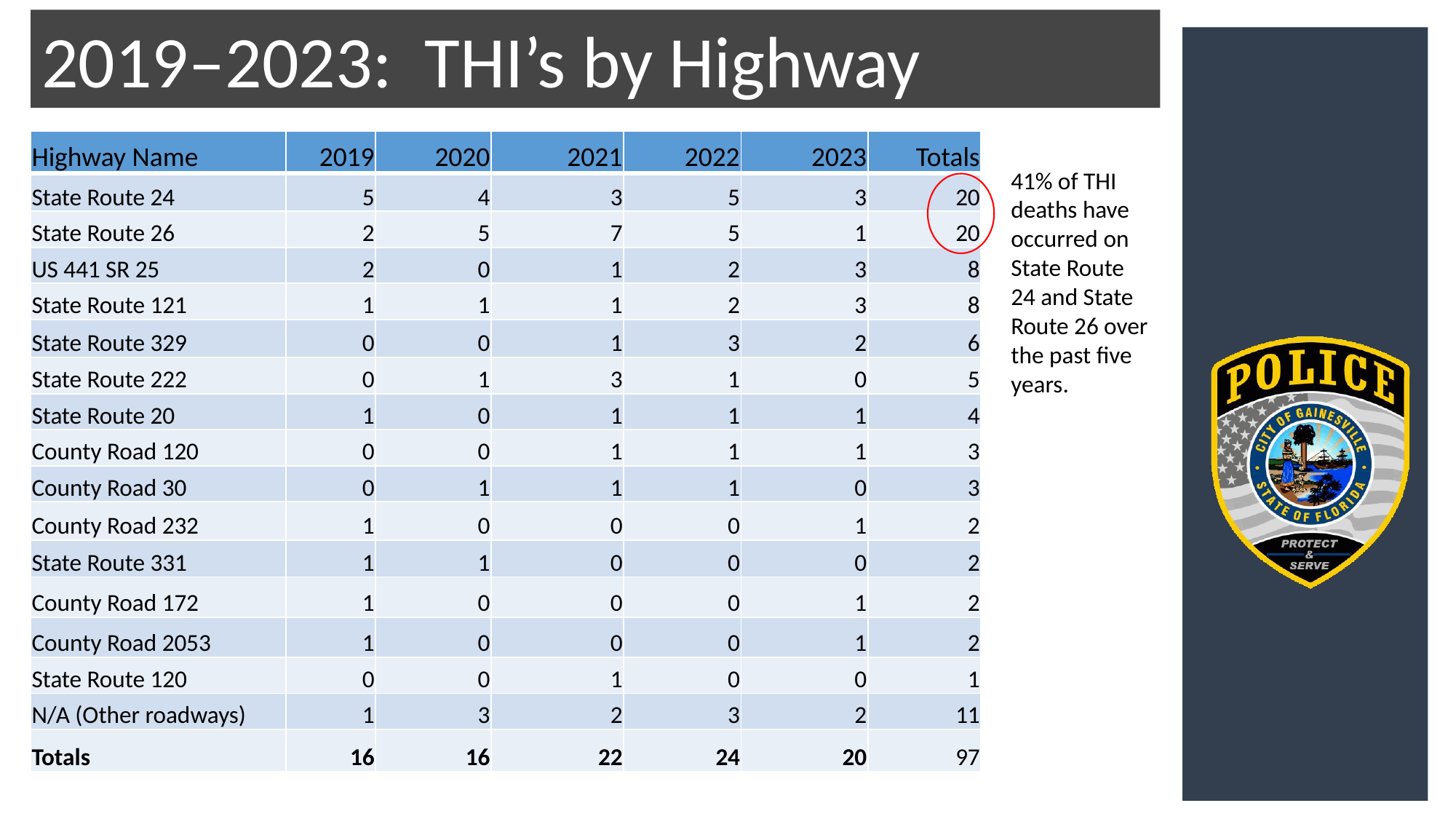

2019–2023:  THI’s by Highway

| Highway Name | 2019 | 2020 | 2021 | 2022 | 2023 | Totals |
| --- | --- | --- | --- | --- | --- | --- |
| State Route 24 | 5 | 4 | 3 | 5 | 3 | 20 |
| State Route 26 | 2 | 5 | 7 | 5 | 1 | 20 |
| US 441 SR 25 | 2 | 0 | 1 | 2 | 3 | 8 |
| State Route 121 | 1 | 1 | 1 | 2 | 3 | 8 |
| State Route 329 | 0 | 0 | 1 | 3 | 2 | 6 |
| State Route 222 | 0 | 1 | 3 | 1 | 0 | 5 |
| State Route 20 | 1 | 0 | 1 | 1 | 1 | 4 |
| County Road 120 | 0 | 0 | 1 | 1 | 1 | 3 |
| County Road 30 | 0 | 1 | 1 | 1 | 0 | 3 |
| County Road 232 | 1 | 0 | 0 | 0 | 1 | 2 |
| State Route 331 | 1 | 1 | 0 | 0 | 0 | 2 |
| County Road 172 | 1 | 0 | 0 | 0 | 1 | 2 |
| County Road 2053 | 1 | 0 | 0 | 0 | 1 | 2 |
| State Route 120 | 0 | 0 | 1 | 0 | 0 | 1 |
| N/A (Other roadways) | 1 | 3 | 2 | 3 | 2 | 11 |
| Totals | 16 | 16 | 22 | 24 | 20 | 97 |
41% of THI deaths have occurred on State Route 24 and State Route 26 over the past five years.

11